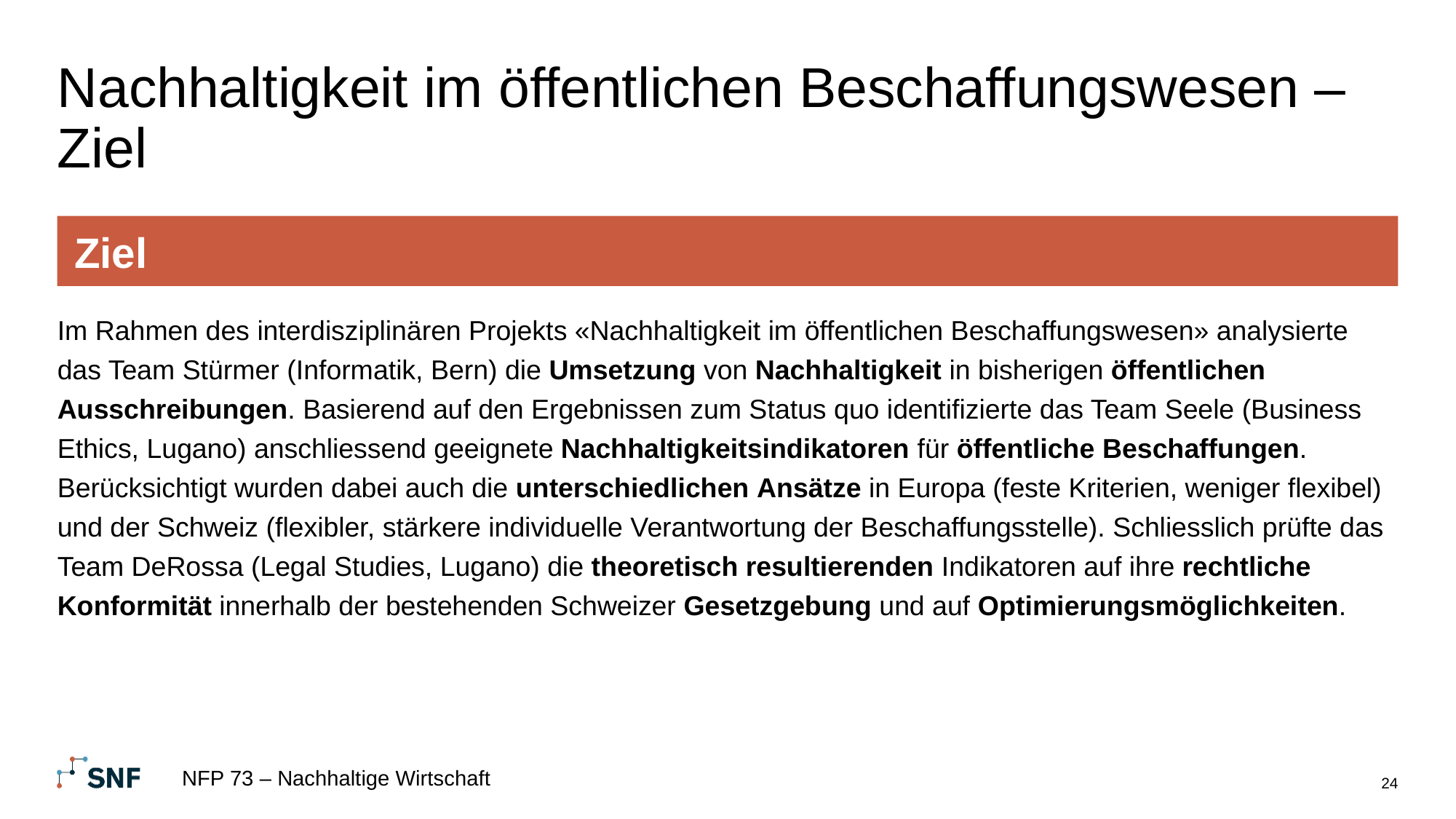

# Nachhaltigkeit im öffentlichen Beschaffungswesen – Ziel
Ziel
Im Rahmen des interdisziplinären Projekts «Nachhaltigkeit im öffentlichen Beschaffungswesen» analysierte das Team Stürmer (Informatik, Bern) die Umsetzung von Nachhaltigkeit in bisherigen öffentlichen Ausschreibungen. Basierend auf den Ergebnissen zum Status quo identifizierte das Team Seele (Business Ethics, Lugano) anschliessend geeignete Nachhaltigkeitsindikatoren für öffentliche Beschaffungen. Berücksichtigt wurden dabei auch die unterschiedlichen Ansätze in Europa (feste Kriterien, weniger flexibel) und der Schweiz (flexibler, stärkere individuelle Verantwortung der Beschaffungsstelle). Schliesslich prüfte das Team DeRossa (Legal Studies, Lugano) die theoretisch resultierenden Indikatoren auf ihre rechtliche Konformität innerhalb der bestehenden Schweizer Gesetzgebung und auf Optimierungsmöglichkeiten.

NFP 73 – Nachhaltige Wirtschaft
24